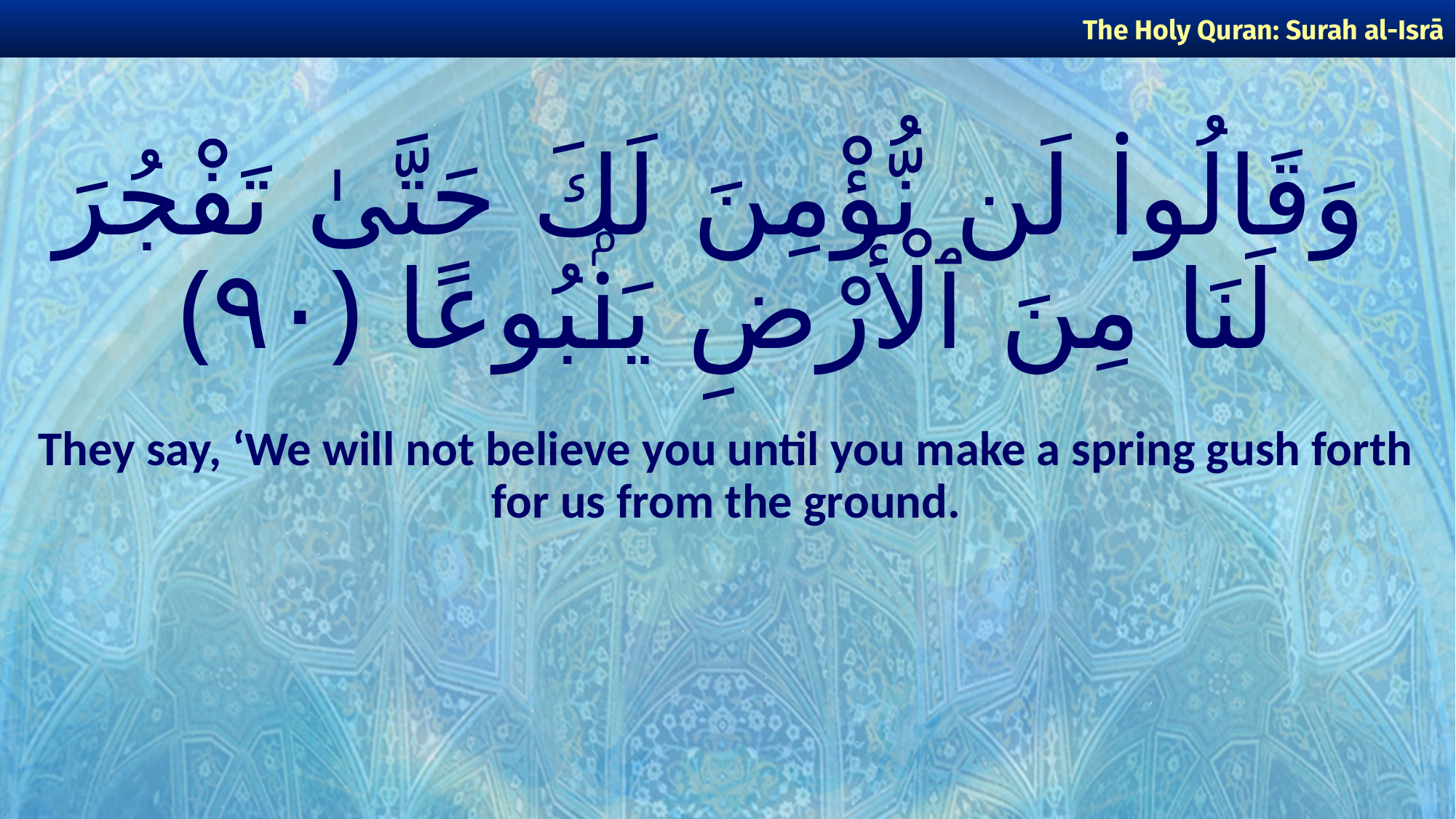

The Holy Quran: Surah al-Isrā
# وَقَالُوا۟ لَن نُّؤْمِنَ لَكَ حَتَّىٰ تَفْجُرَ لَنَا مِنَ ٱلْأَرْضِ يَنۢبُوعًا ﴿٩٠﴾
They say, ‘We will not believe you until you make a spring gush forth for us from the ground.